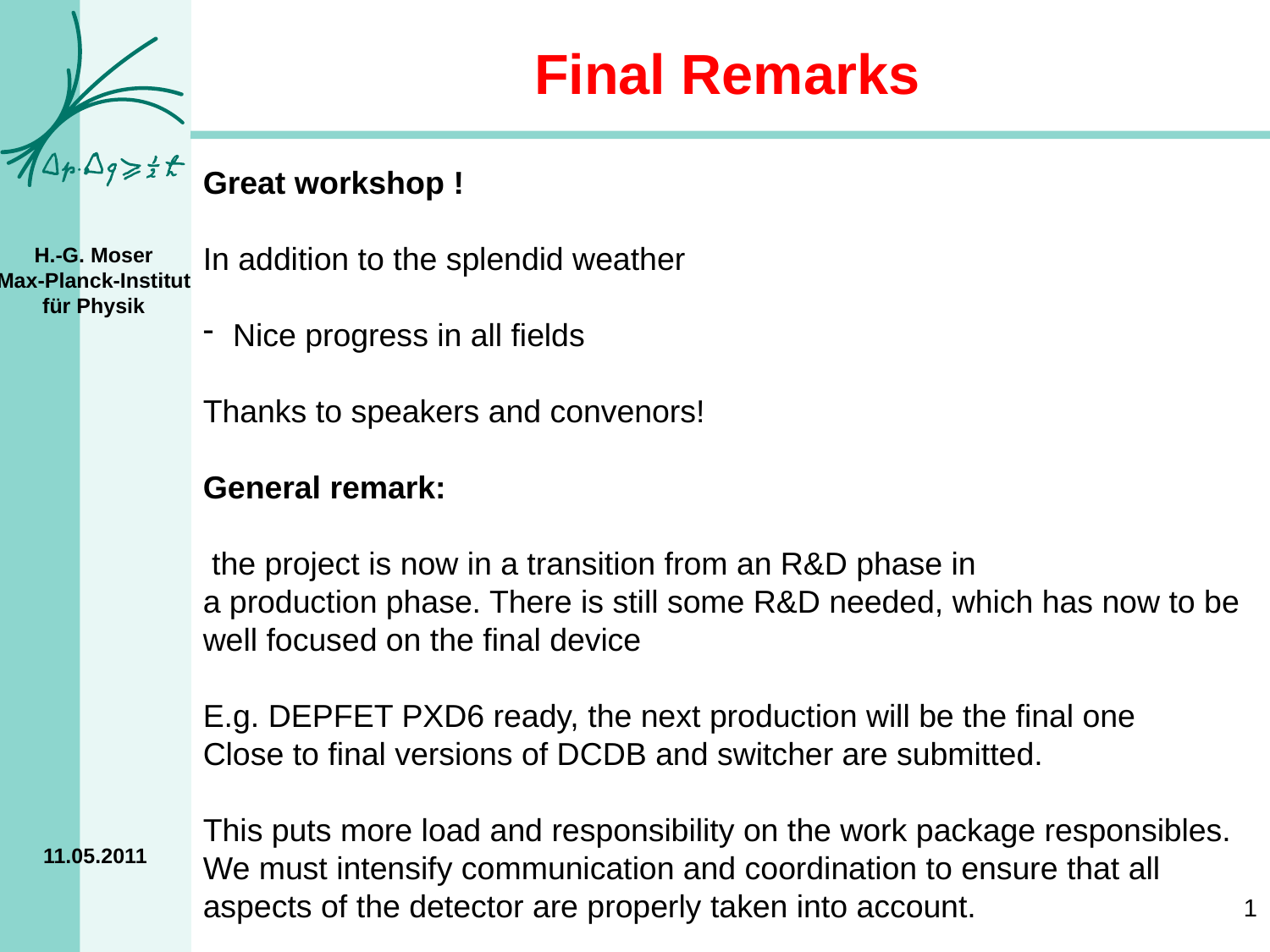

# Final Remarks
Great workshop !

In addition to the splendid weather

Nice progress in all fields

Thanks to speakers and convenors!

General remark:

 the project is now in a transition from an R&D phase in
a production phase. There is still some R&D needed, which has now to be well focused on the final device

E.g. DEPFET PXD6 ready, the next production will be the final one
Close to final versions of DCDB and switcher are submitted.

This puts more load and responsibility on the work package responsibles.
We must intensify communication and coordination to ensure that all aspects of the detector are properly taken into account.
11.05.2011

1